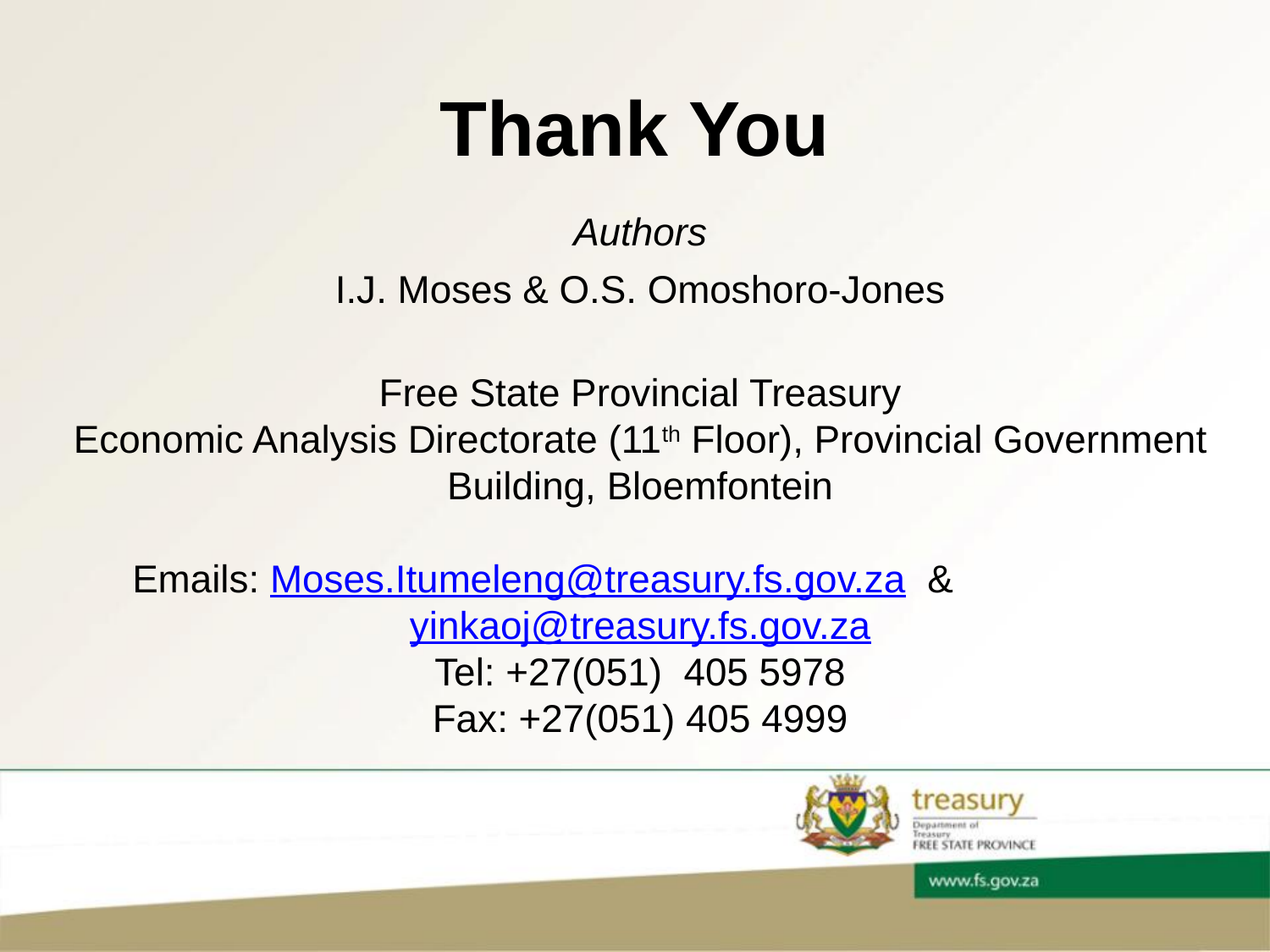

# Thank You
Authors
I.J. Moses & O.S. Omoshoro-Jones
Free State Provincial Treasury
Economic Analysis Directorate (11th Floor), Provincial Government Building, Bloemfontein
Emails: Moses.Itumeleng@treasury.fs.gov.za  &		yinkaoj@treasury.fs.gov.za
Tel: +27(051)  405 5978
Fax: +27(051) 405 4999